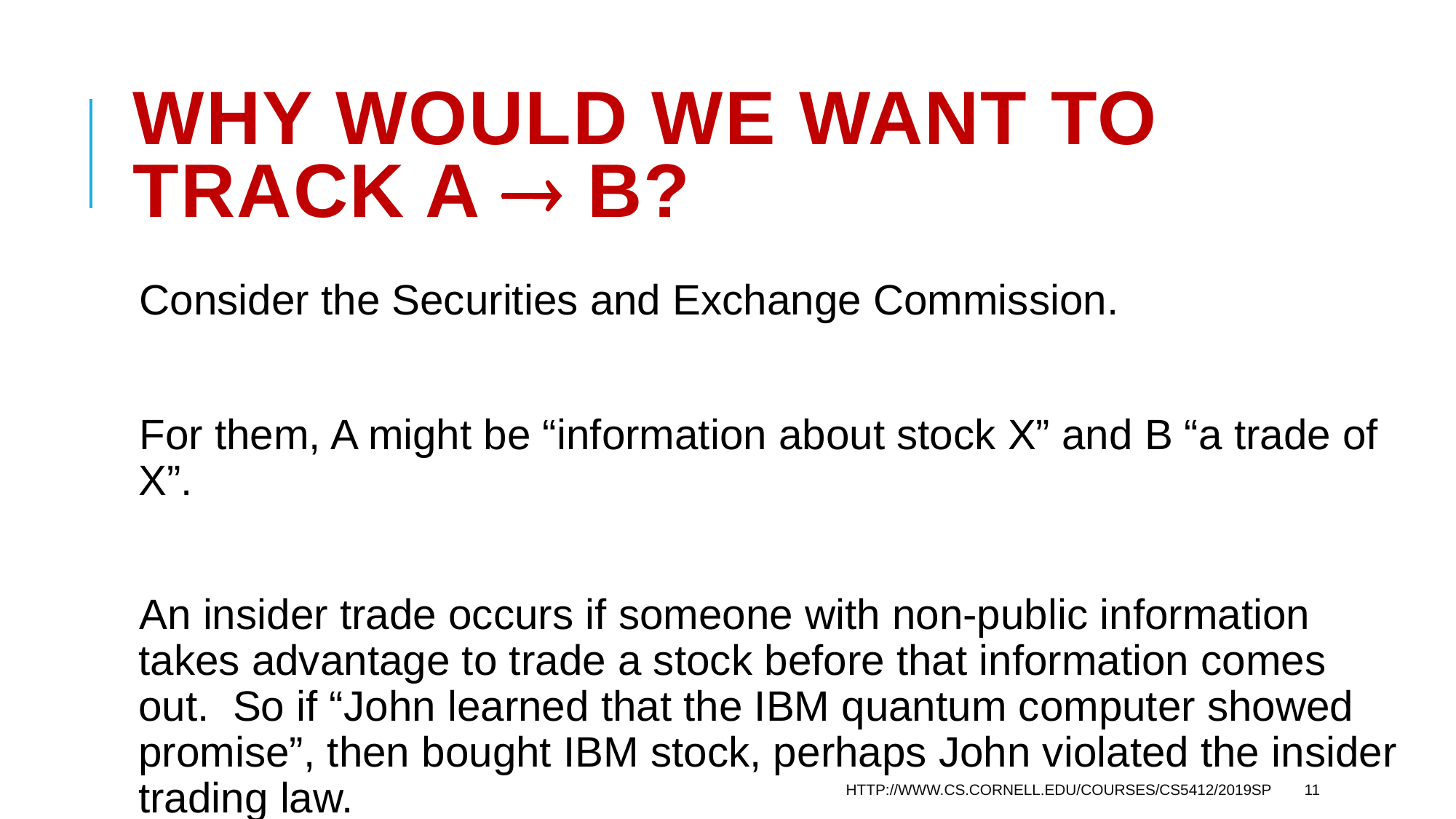

# Why would we want to track A → B?
Consider the Securities and Exchange Commission.

For them, A might be “information about stock X” and B “a trade of X”.

An insider trade occurs if someone with non-public information takes advantage to trade a stock before that information comes out.  So if “John learned that the IBM quantum computer showed promise”, then bought IBM stock, perhaps John violated the insider trading law.
http://www.cs.cornell.edu/courses/cs5412/2019sp
11